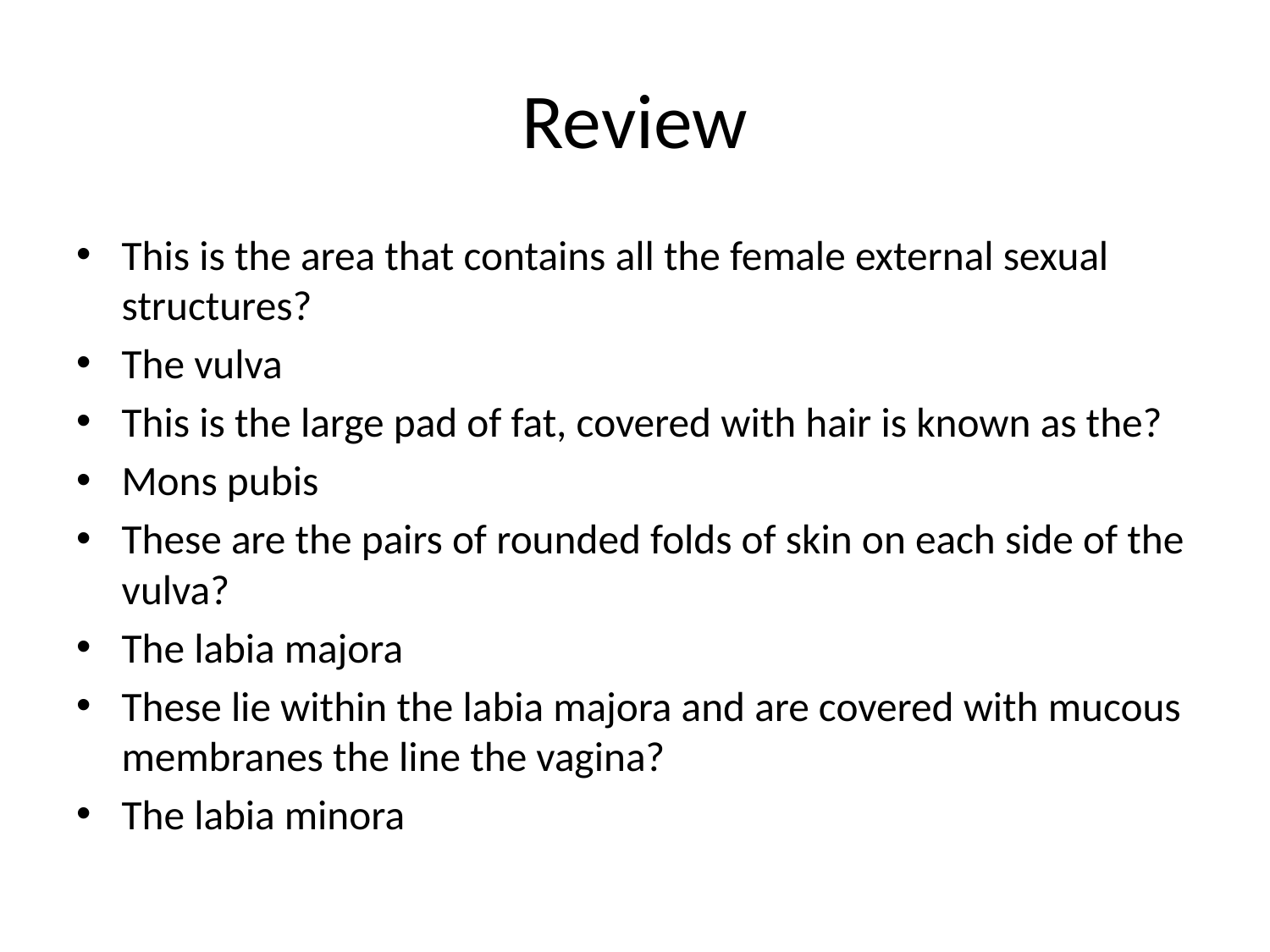

# Review
This is the area that contains all the female external sexual structures?
The vulva
This is the large pad of fat, covered with hair is known as the?
Mons pubis
These are the pairs of rounded folds of skin on each side of the vulva?
The labia majora
These lie within the labia majora and are covered with mucous membranes the line the vagina?
The labia minora